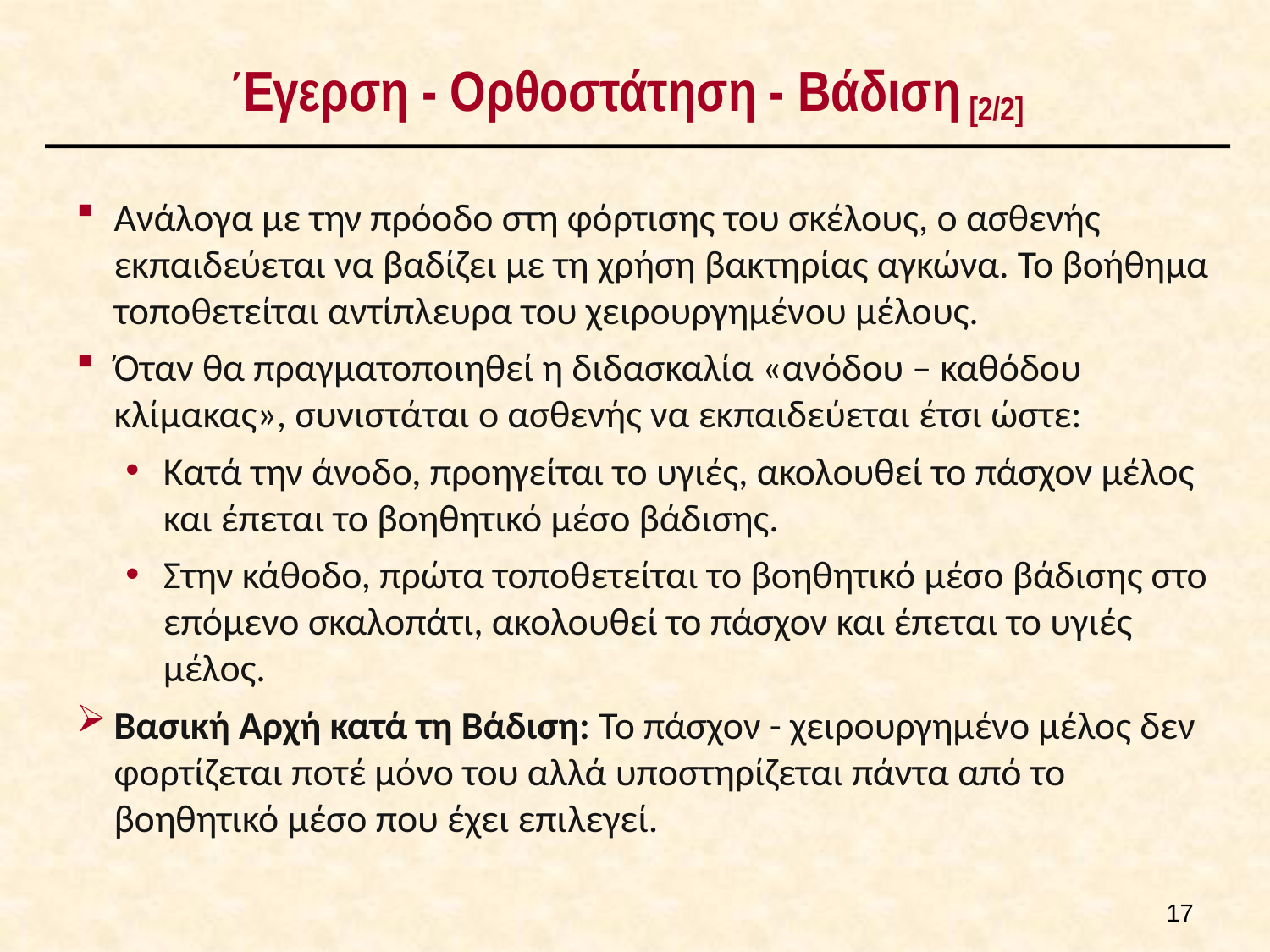

# Έγερση - Ορθοστάτηση - Βάδιση [2/2]
Ανάλογα με την πρόοδο στη φόρτισης του σκέλους, ο ασθενής εκπαιδεύεται να βαδίζει με τη χρήση βακτηρίας αγκώνα. Το βοήθημα τοποθετείται αντίπλευρα του χειρουργημένου μέλους.
Όταν θα πραγματοποιηθεί η διδασκαλία «ανόδου – καθόδου  κλίμακας», συνιστάται ο ασθενής να εκπαιδεύεται έτσι ώστε:
Κατά την άνοδο, προηγείται το υγιές, ακολουθεί το πάσχον μέλος και έπεται το βοηθητικό μέσο βάδισης.
Στην κάθοδο, πρώτα τοποθετείται το βοηθητικό μέσο βάδισης στο επόμενο σκαλοπάτι, ακολουθεί το πάσχον και έπεται το υγιές μέλος.
Βασική Αρχή κατά τη Βάδιση: Το πάσχον - χειρουργημένο μέλος δεν φορτίζεται ποτέ μόνο του αλλά υποστηρίζεται πάντα από το βοηθητικό μέσο που έχει επιλεγεί.
17